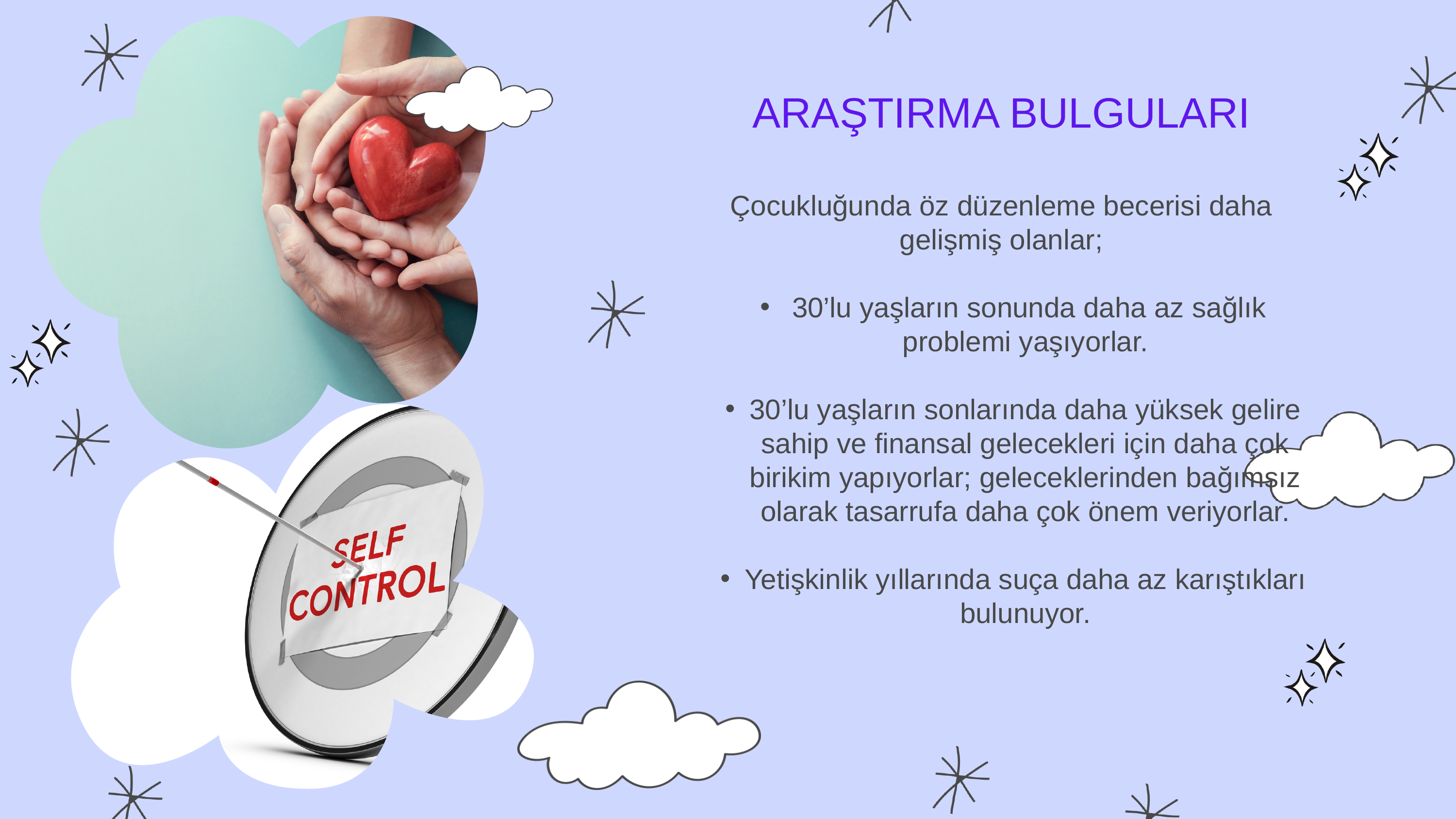

ARAŞTIRMA BULGULARI

Çocukluğunda öz düzenleme becerisi daha gelişmiş olanlar;

 30’lu yaşların sonunda daha az sağlık problemi yaşıyorlar.

30’lu yaşların sonlarında daha yüksek gelire sahip ve finansal gelecekleri için daha çok birikim yapıyorlar; geleceklerinden bağımsız olarak tasarrufa daha çok önem veriyorlar.

Yetişkinlik yıllarında suça daha az karıştıkları bulunuyor.